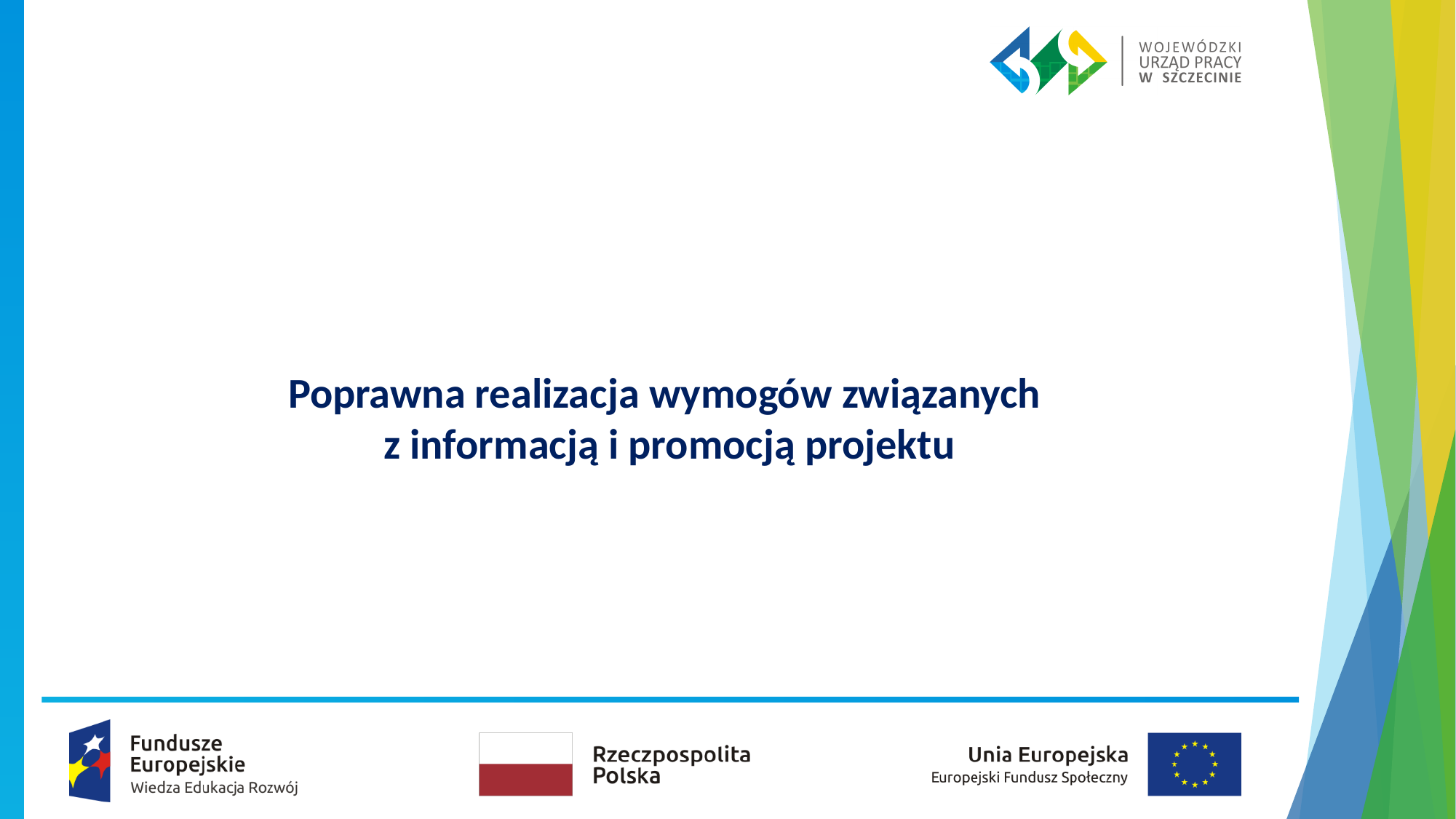

Poprawna realizacja wymogów związanych
z informacją i promocją projektu